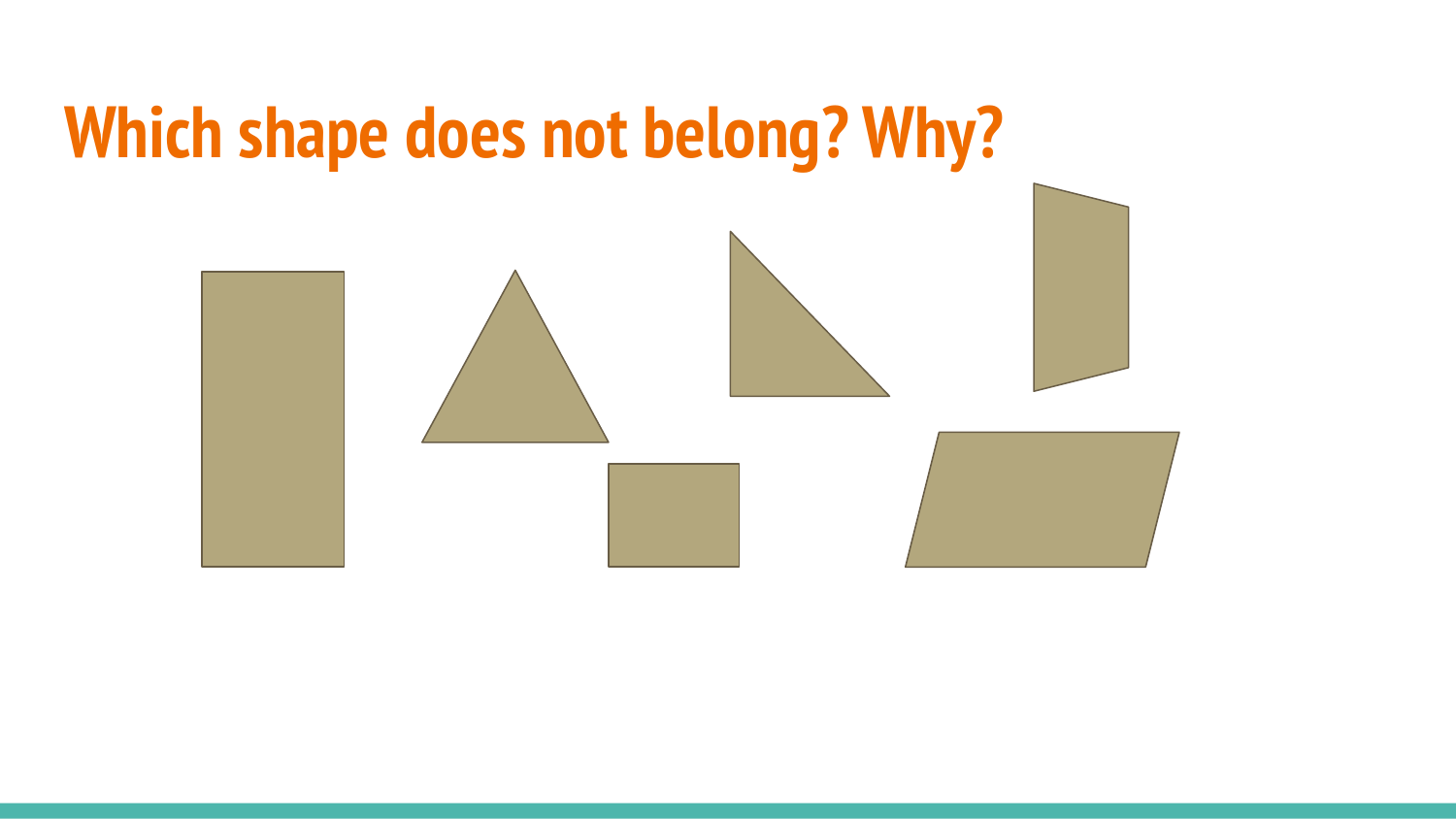

# Which shape does not belong? Why?